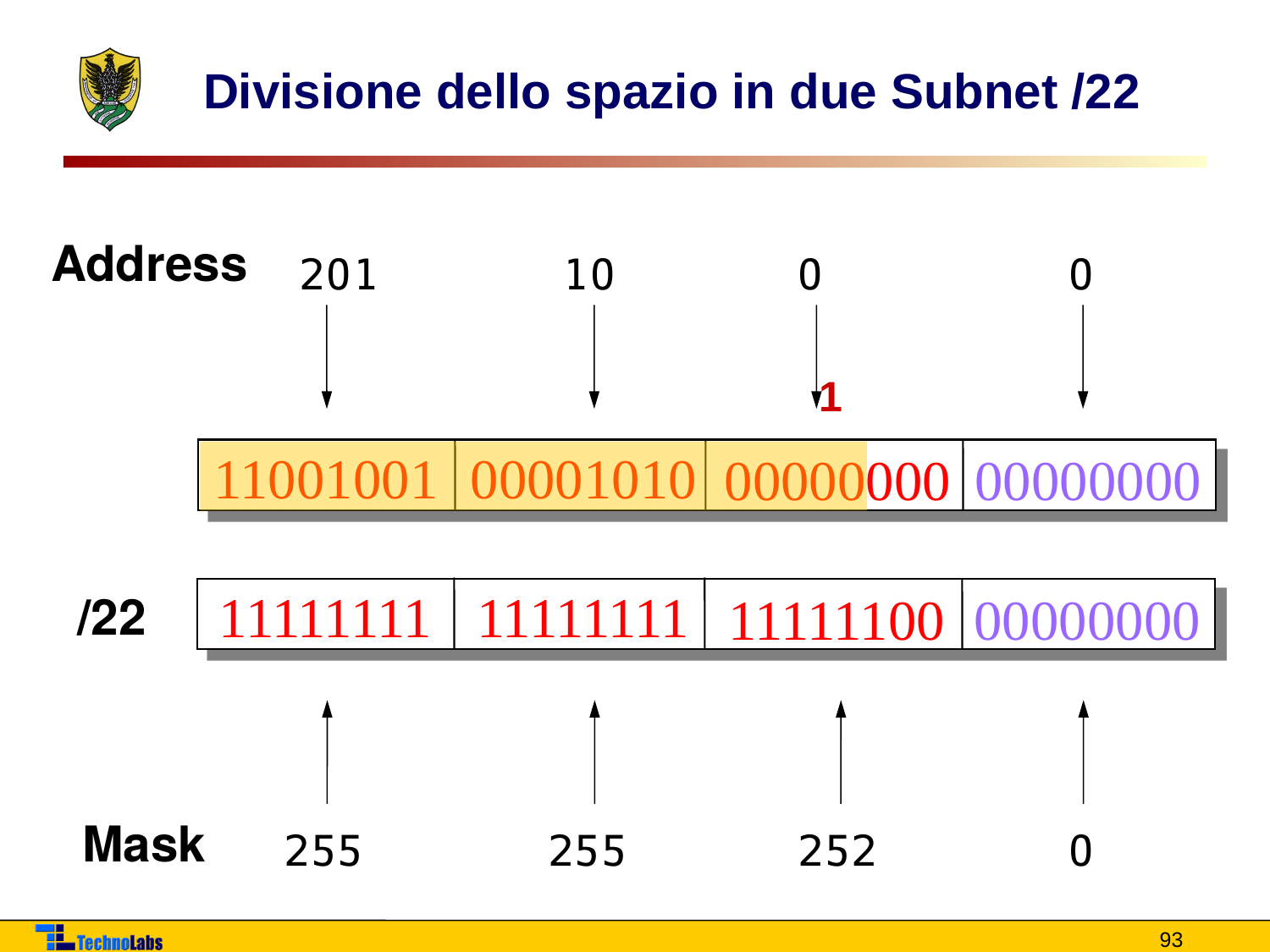

# Divisione dello spazio in due Subnet /22
Address
201
10
0
0

1
11001001
00001010
00000000
00000000

11111111
11111111
11111100
00000000

/22

Mask
255
255
252
0
93